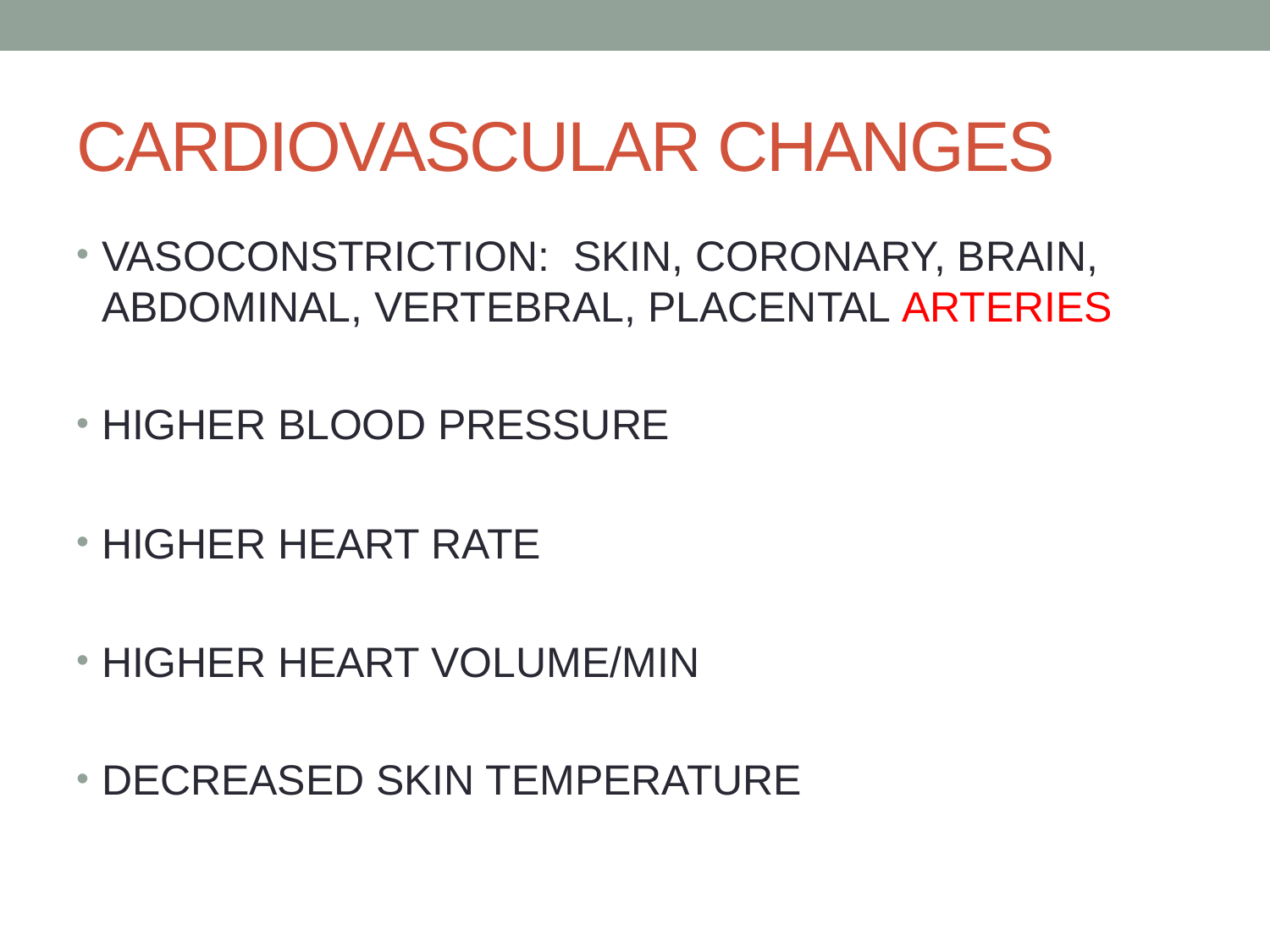

# CARDIOVASCULAR CHANGES
VASOCONSTRICTION:  SKIN, CORONARY, BRAIN, ABDOMINAL, VERTEBRAL, PLACENTAL ARTERIES

HIGHER BLOOD PRESSURE

HIGHER HEART RATE

HIGHER HEART VOLUME/MIN

DECREASED SKIN TEMPERATURE